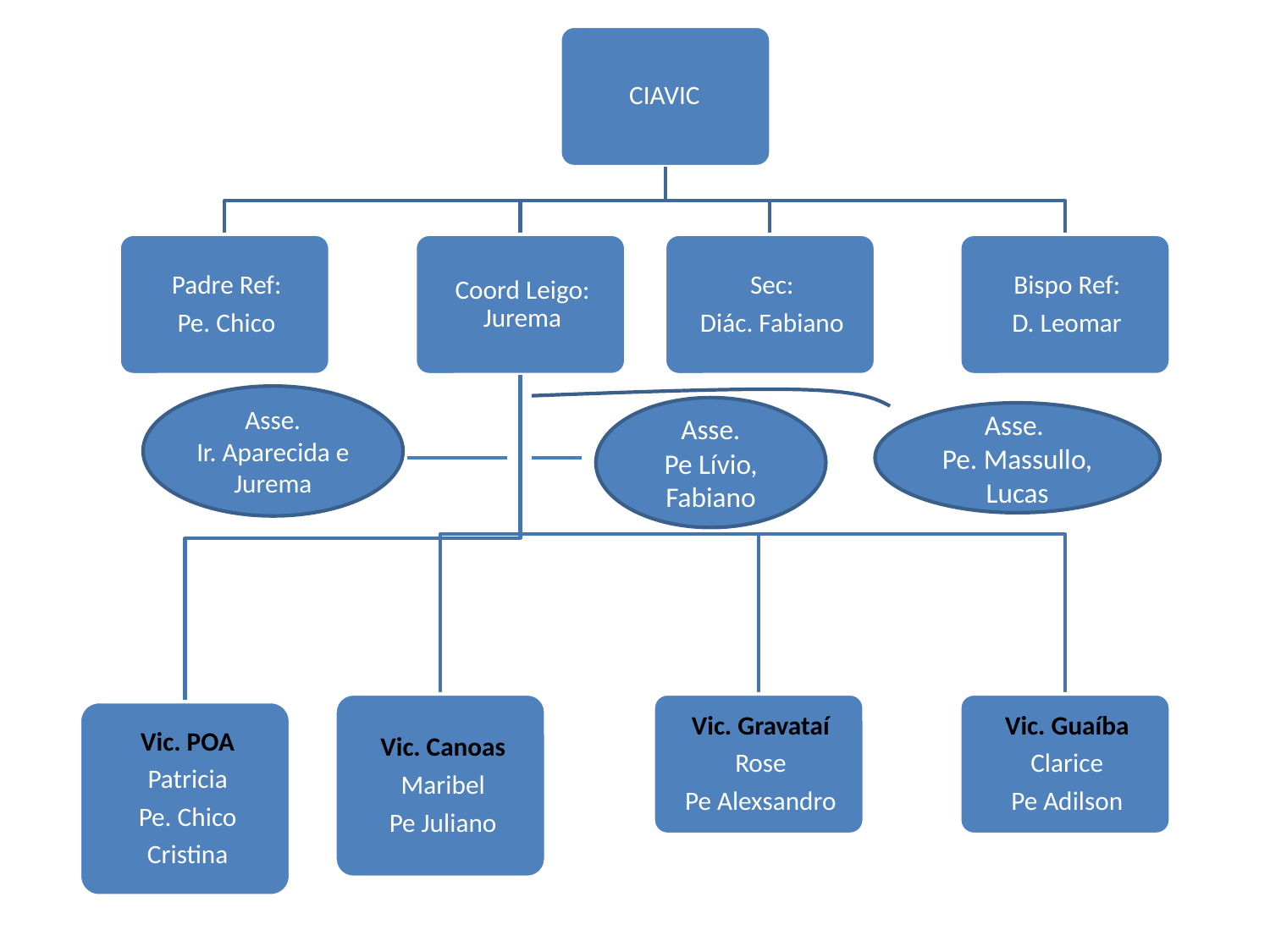

CIAVIC
Padre Ref:
Pe. Chico
Coord Leigo: Jurema
Vic. POA
Patricia
Pe. Chico
Cristina
Vic. Canoas
Maribel
Pe Juliano
Vic. Gravataí
Rose
Pe Alexsandro
Vic. Guaíba
Clarice
Pe Adilson
Sec:
Diác. Fabiano
Bispo Ref:
D. Leomar
Asse.
Ir. Aparecida e Jurema

Asse.
Pe Lívio, Fabiano
Asse.
Pe. Massullo, Lucas